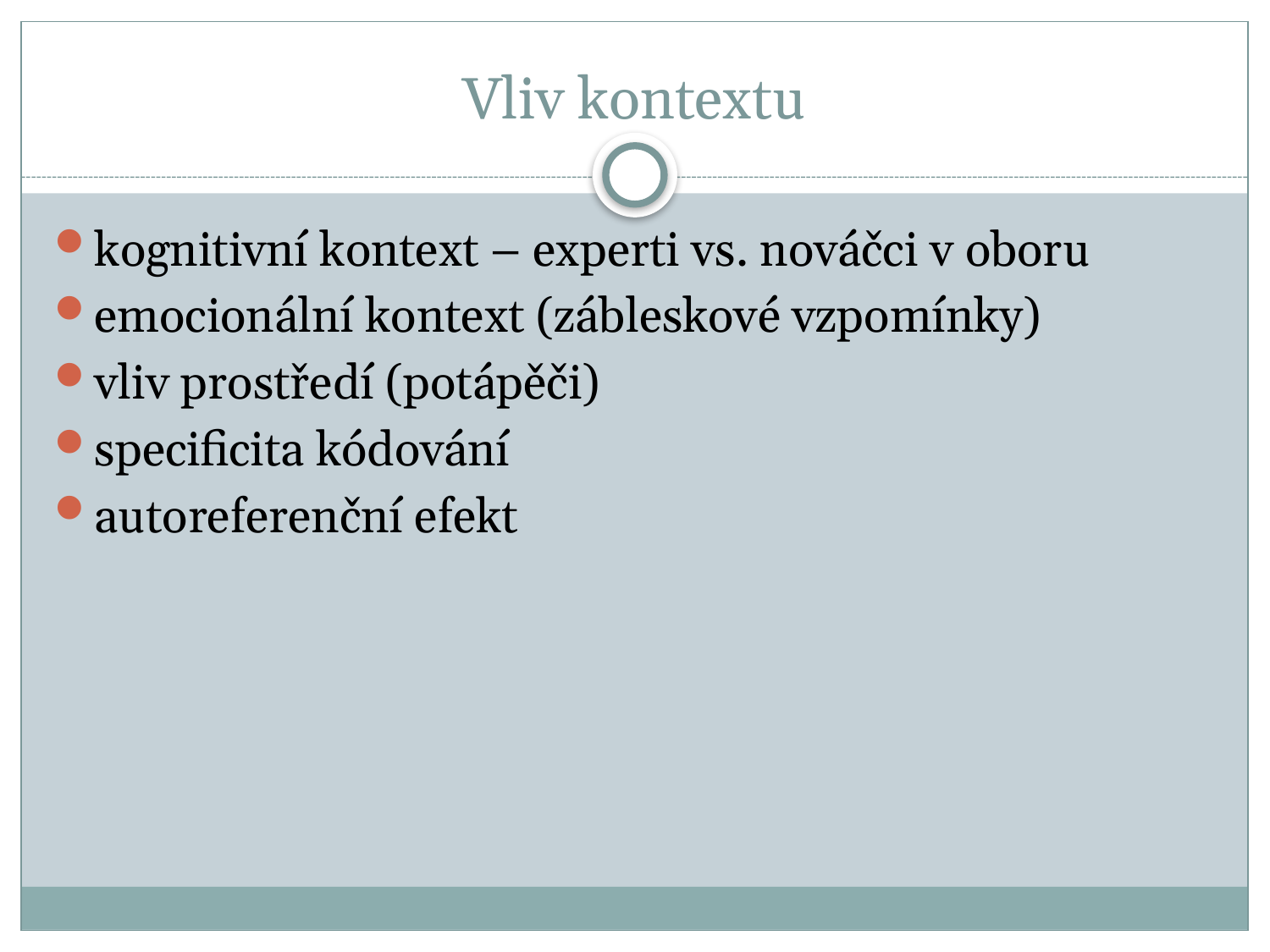

# Vliv kontextu
kognitivní kontext – experti vs. nováčci v oboru
emocionální kontext (zábleskové vzpomínky)
vliv prostředí (potápěči)
specificita kódování
autoreferenční efekt